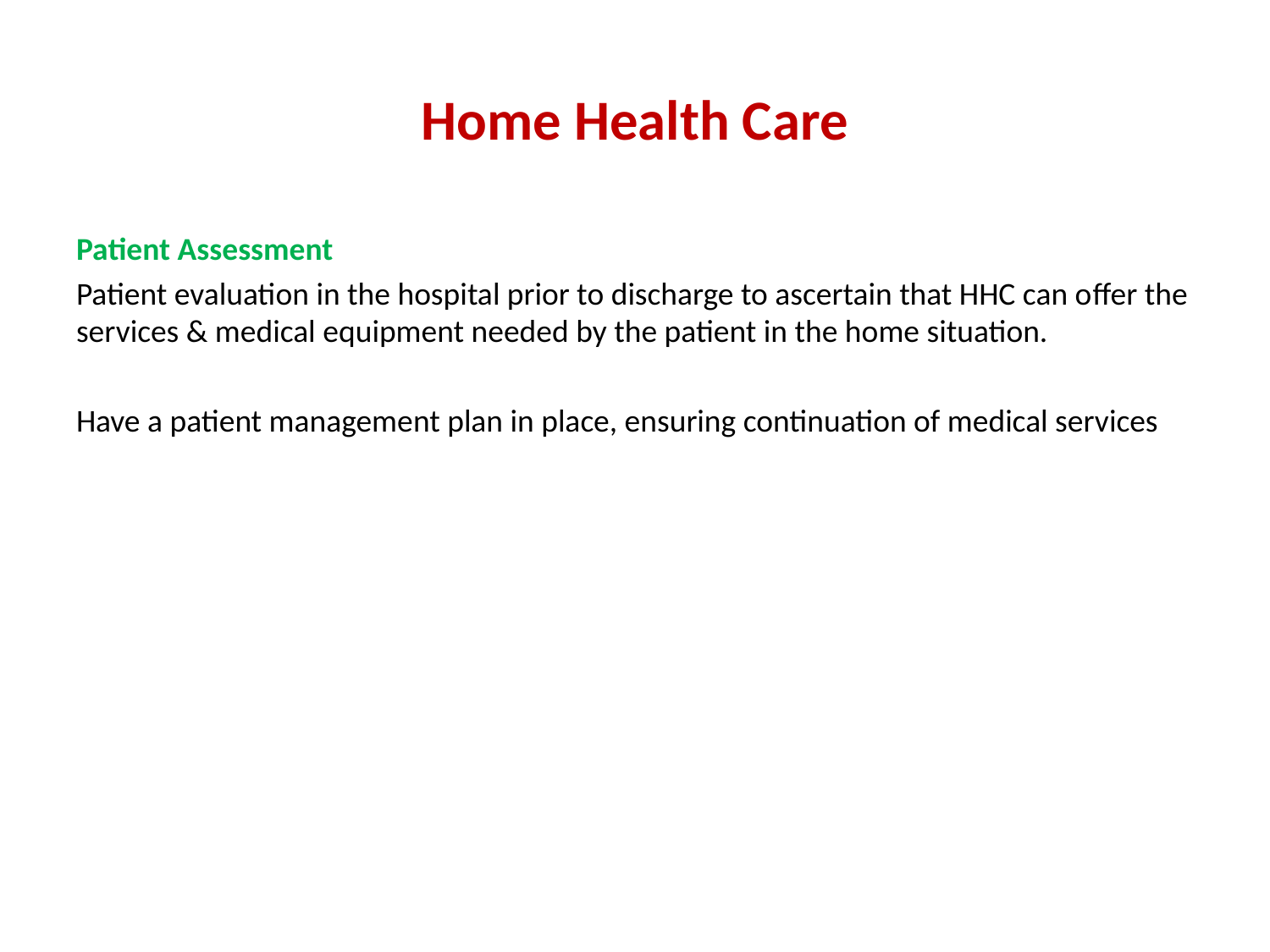

# Home Health Care
Patient Assessment
Patient evaluation in the hospital prior to discharge to ascertain that HHC can offer the services & medical equipment needed by the patient in the home situation.

Have a patient management plan in place, ensuring continuation of medical services